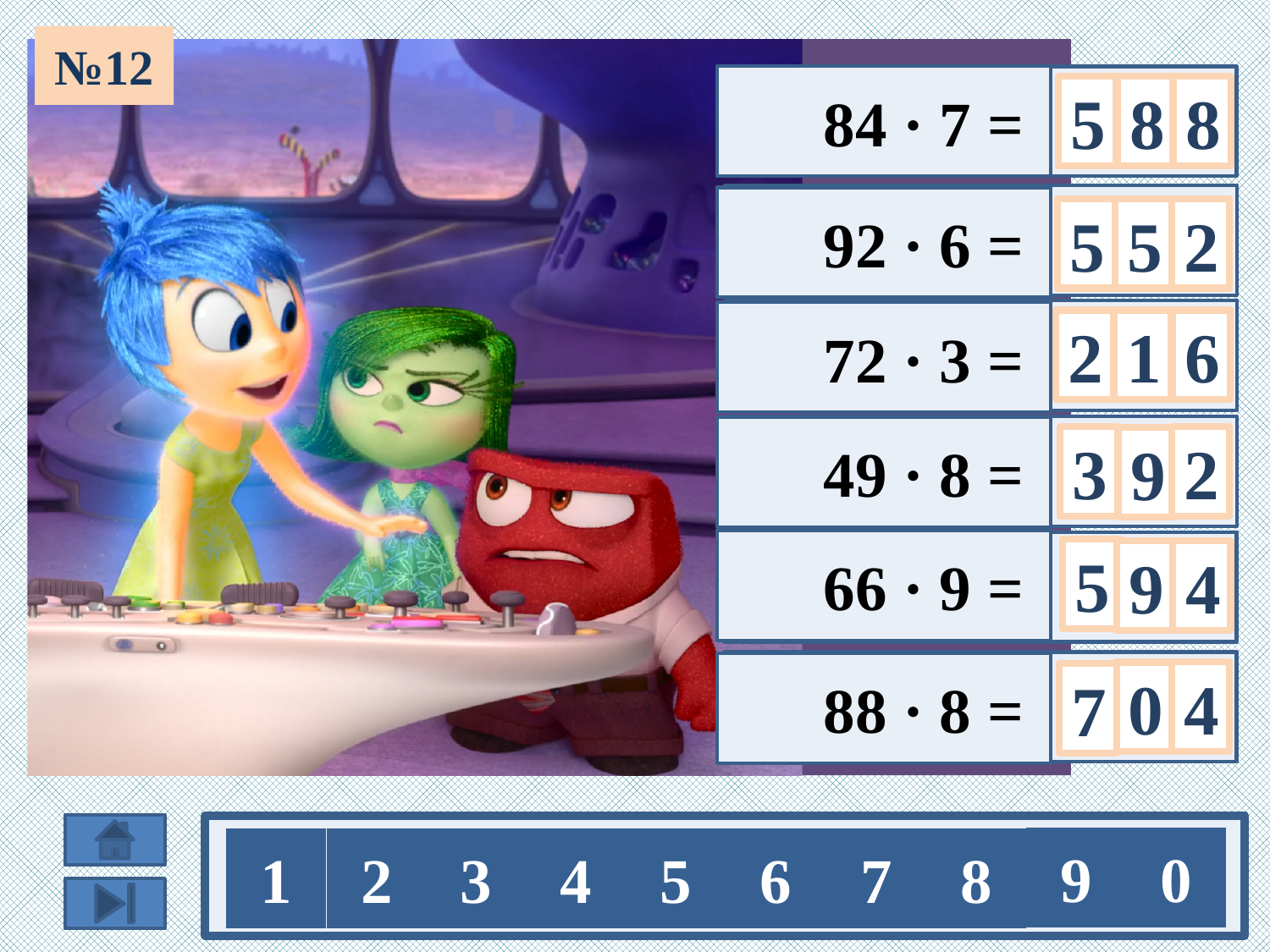

№12
     84 · 7 =
(80+4) · 7 =
5
8
8
     92 · 6 =
(90+2) · 6 =
5
5
2
     72 · 3 =
1
2
6
(70+2) · 3 =
     49 · 8 =
3
2
9
(50–1) · 8 =
     66 · 9 =
5
9
4
(70–4) · 9 =
     88 · 8 =
(90–2) · 8 =
4
0
7

9
0
1
2
3
4
5
6
7
8